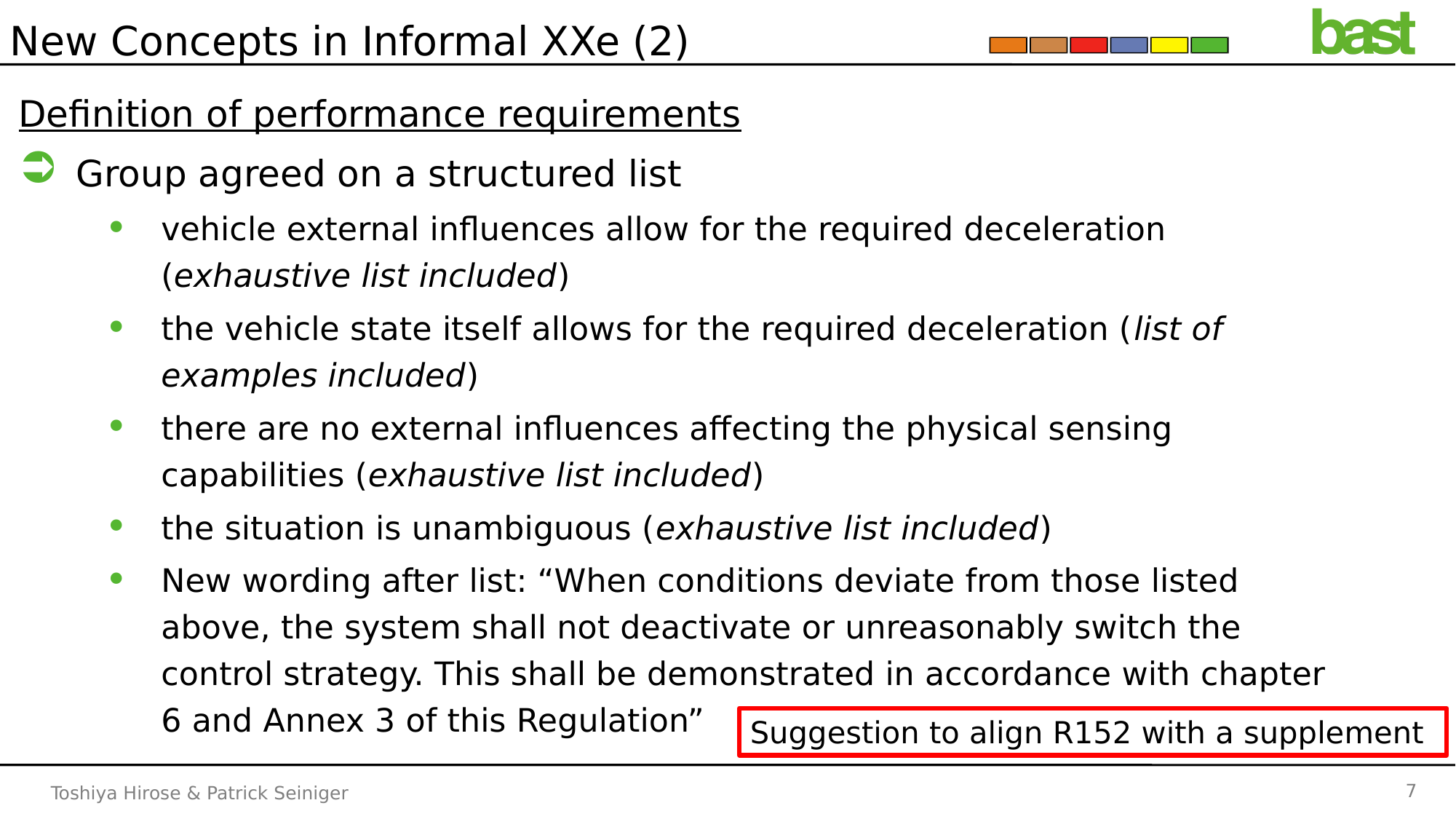

# New Concepts in Informal XXe (2)
Definition of performance requirements
Group agreed on a structured list
vehicle external influences allow for the required deceleration (exhaustive list included)
the vehicle state itself allows for the required deceleration (list of examples included)
there are no external influences affecting the physical sensing capabilities (exhaustive list included)
the situation is unambiguous (exhaustive list included)
New wording after list: “When conditions deviate from those listed above, the system shall not deactivate or unreasonably switch the control strategy. This shall be demonstrated in accordance with chapter 6 and Annex 3 of this Regulation”

Suggestion to align R152 with a supplement